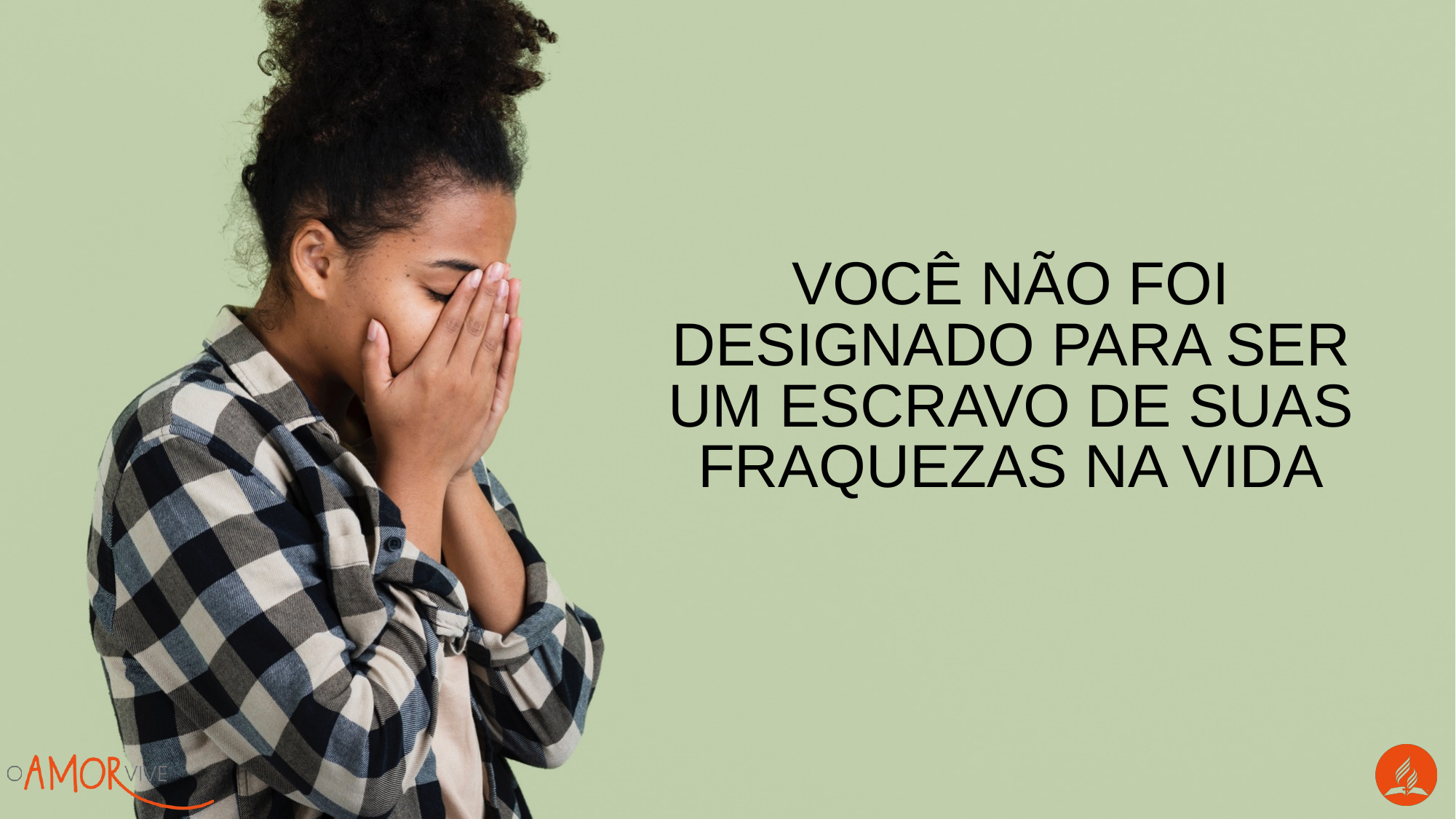

você não foi designado para ser um escravo de suas fraquezas na vida